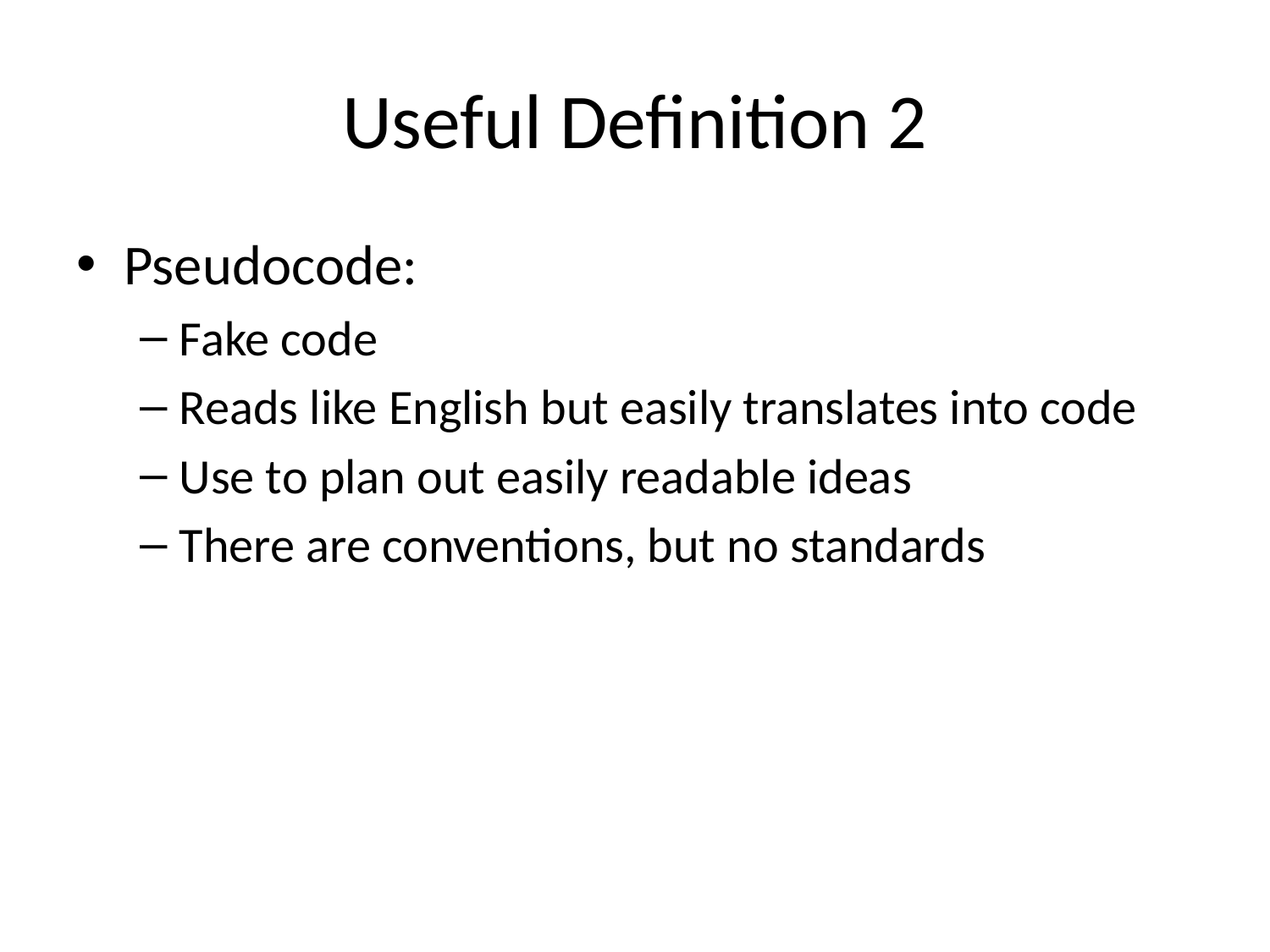

# Useful Definition 2
Pseudocode:
Fake code
Reads like English but easily translates into code
Use to plan out easily readable ideas
There are conventions, but no standards